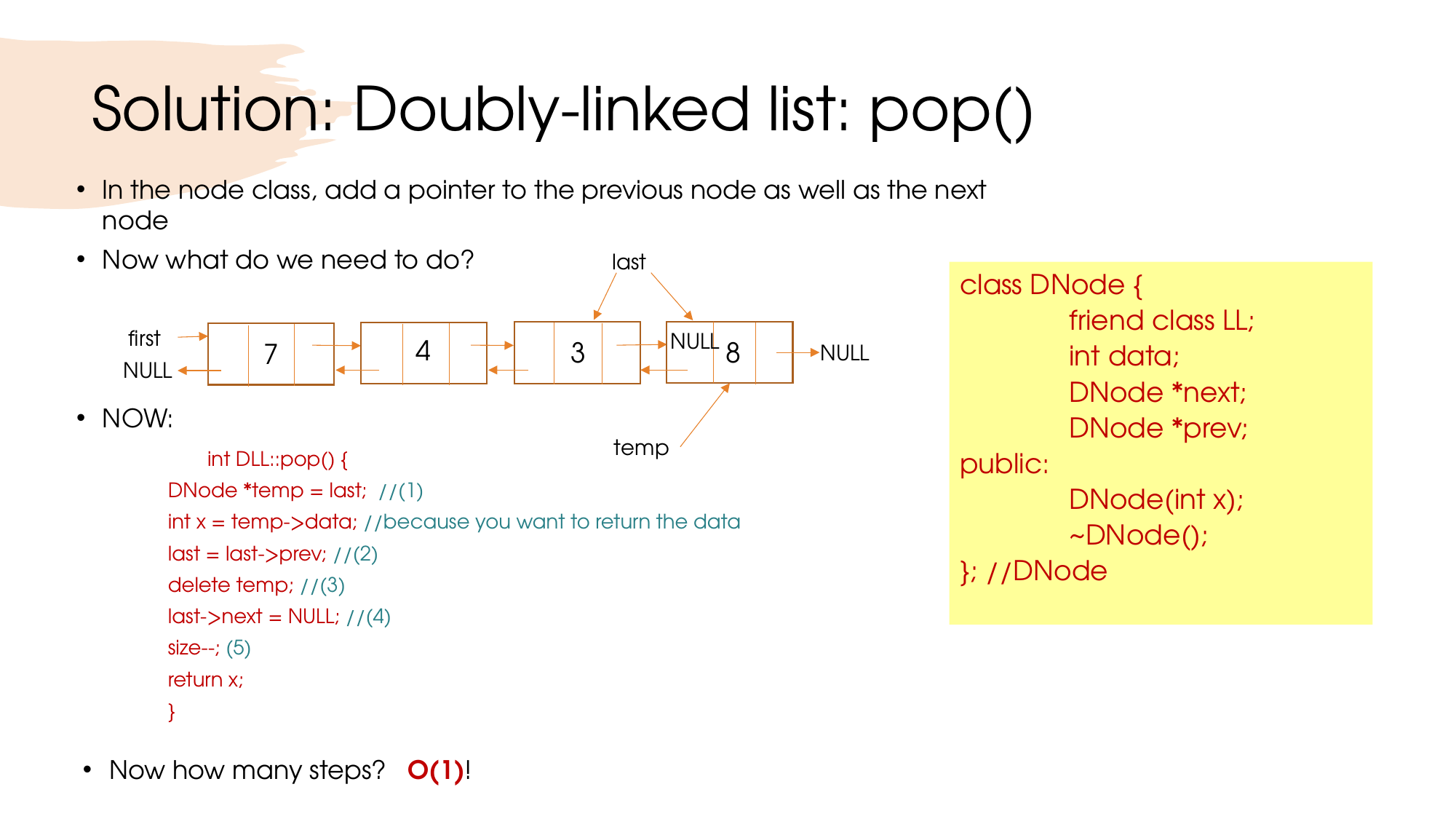

# Solution: Doubly-linked list: pop()
In the node class, add a pointer to the previous node as well as the next node
Now what do we need to do?

NOW:
		int DLL::pop() {
		DNode *temp = last;  //(1)
		int x = temp->data; //because you want to return the data
		last = last->prev; //(2)
		delete temp; //(3)
		last->next = NULL; //(4)
		size--; (5)
		return x;
	}

Now how many steps?   O(1)!
last
class DNode {
	friend class LL;
	int data;
	DNode *next;
	DNode *prev;
public:
	DNode(int x);
	~DNode();
}; //DNode

first

NULL

4
8
3
7
NULL
NULL
temp